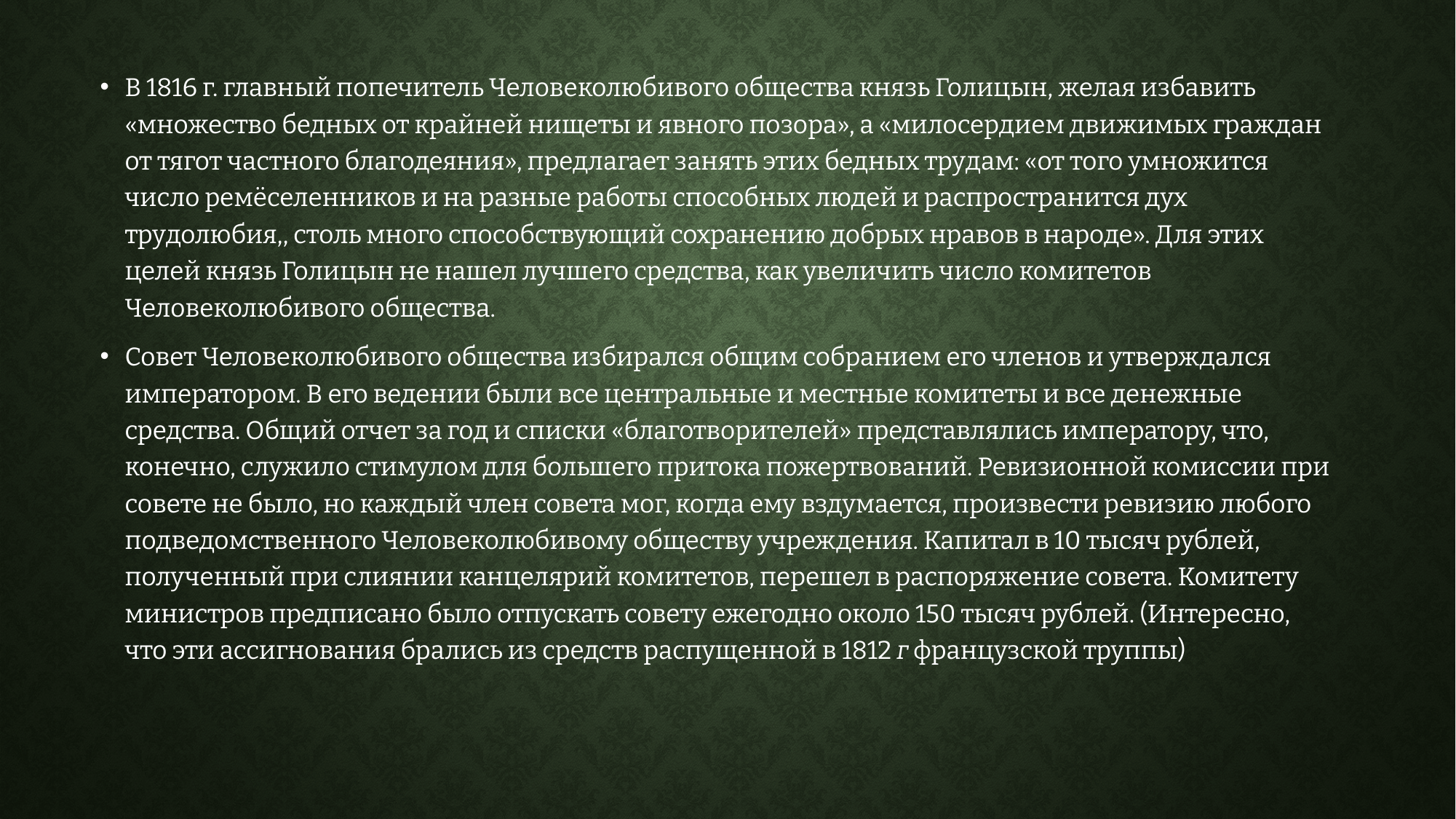

В 1816 г. главный попечитель Человеколюбивого общества князь Голицын, желая избавить «множество бедных от крайней нищеты и явного позора», а «милосердием движимых граждан от тягот частного благодеяния», предлагает занять этих бедных трудам: «от того умножится число ремёселенников и на разные работы способных людей и распространится дух трудолюбия,, столь много способствующий сохранению добрых нравов в народе». Для этих целей князь Голицын не нашел лучшего средства, как увеличить число комитетов Человеколюбивого общества.
Совет Человеколюбивого общества избирался общим собранием его членов и утверждался императором. В его ведении были все центральные и местные комитеты и все денежные средства. Общий отчет за год и списки «благотворителей» представлялись императору, что, конечно, служило стимулом для большего притока пожертвований. Ревизионной комиссии при совете не было, но каждый член совета мог, когда ему вздумается, произвести ревизию любого подведомственного Человеколюбивому обществу учреждения. Капитал в 10 тысяч рублей, полученный при слиянии канцелярий комитетов, перешел в распоряжение совета. Комитету министров предписано было отпускать совету ежегодно около 150 тысяч рублей. (Интересно, что эти ассигнования брались из средств распущенной в 1812 г французской труппы)